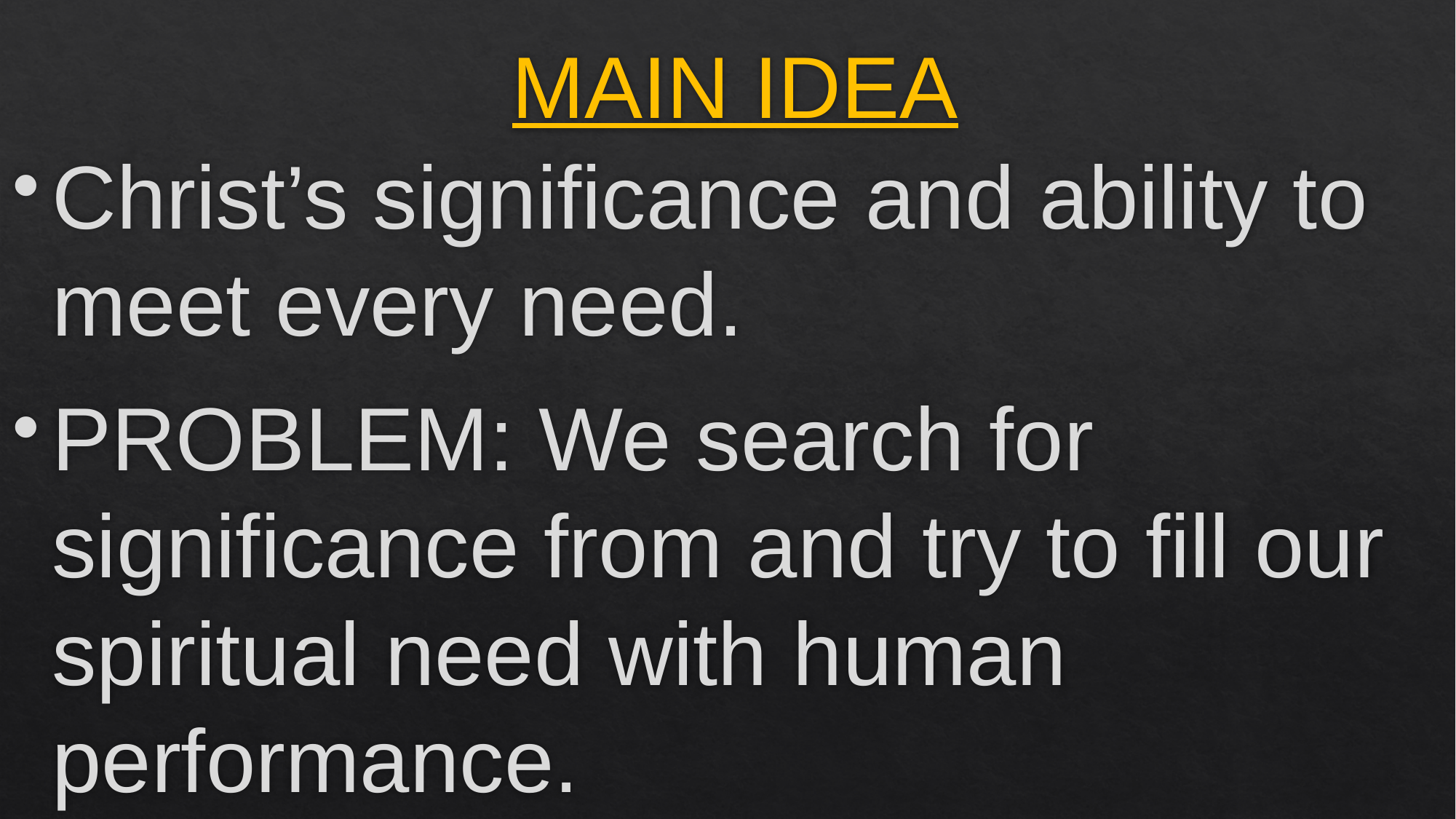

# MAIN IDEA
Christ’s significance and ability to meet every need.
PROBLEM: We search for significance from and try to fill our spiritual need with human performance.